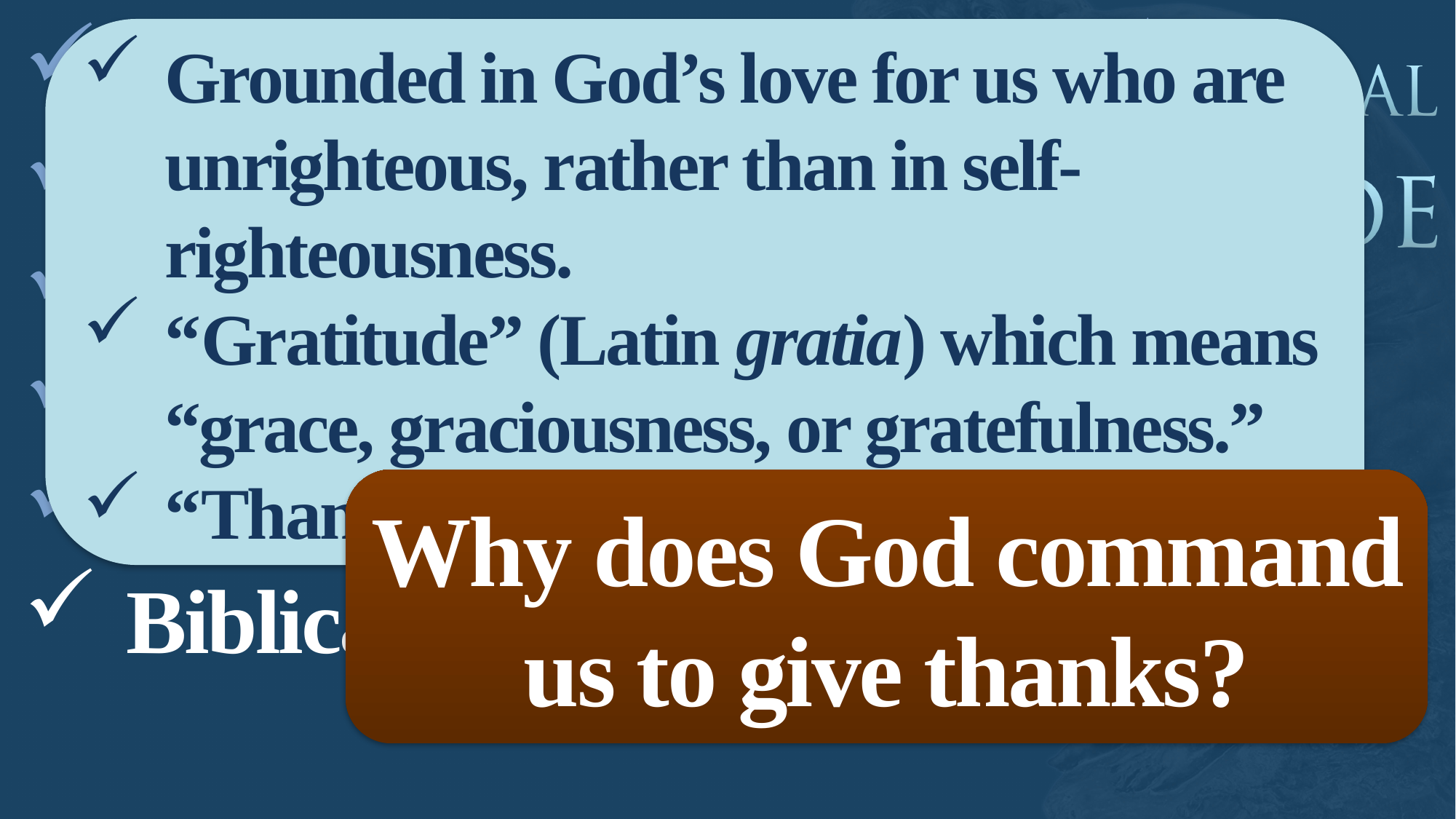

Aristotle
Joseph Stalin
Naturalism
New Age thought
Legalistic religious systems
Biblical gratitude
Grounded in God’s love for us who are unrighteous, rather than in self-righteousness.
“Gratitude” (Latin gratia) which means “grace, graciousness, or gratefulness.”
“Thanksgiving” (Greek eucharistos).
Why does God command us to give thanks?